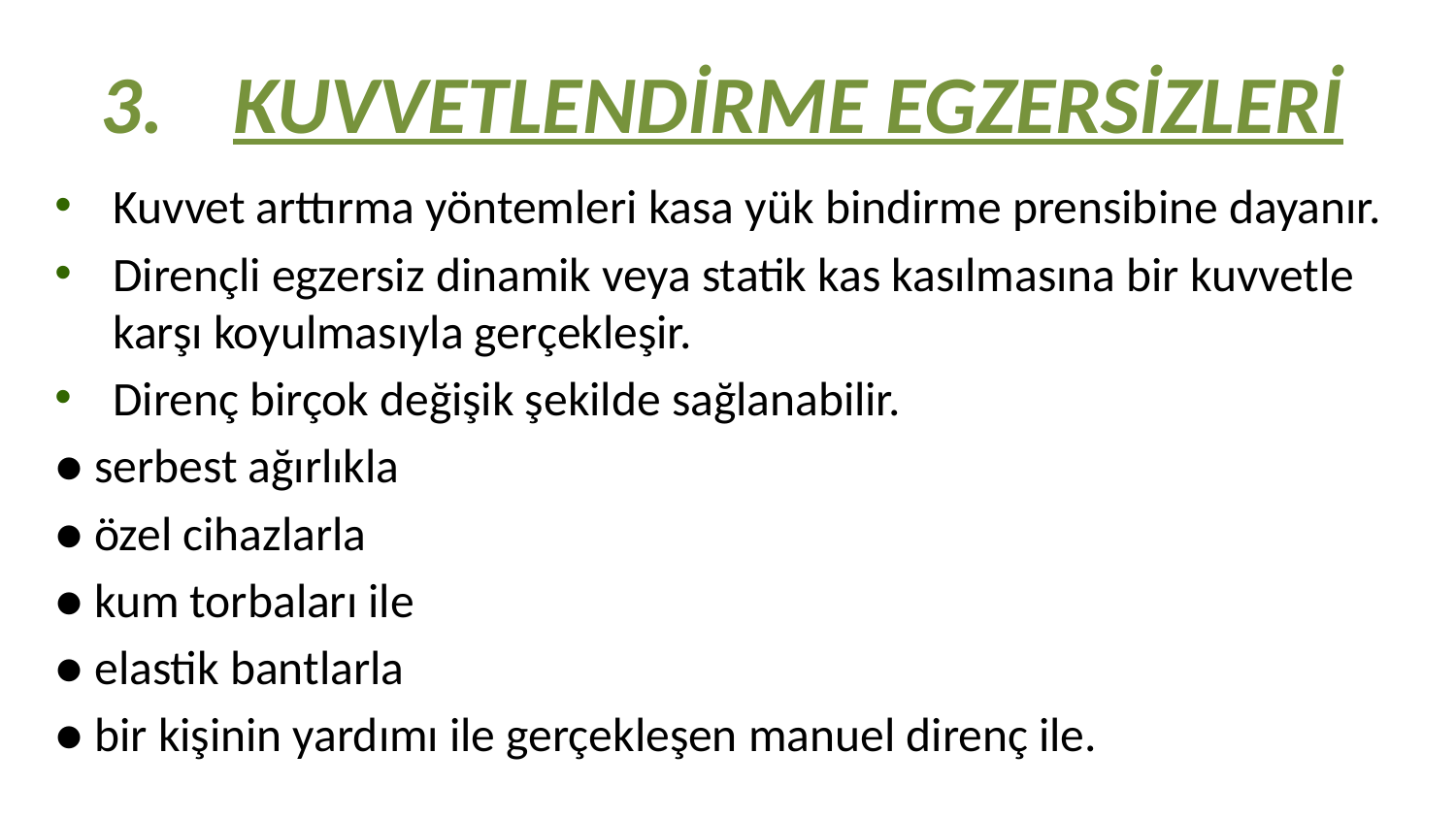

# KUVVETLENDİRME EGZERSİZLERİ
Kuvvet arttırma yöntemleri kasa yük bindirme prensibine dayanır.
Dirençli egzersiz dinamik veya statik kas kasılmasına bir kuvvetle karşı koyulmasıyla gerçekleşir.
Direnç birçok değişik şekilde sağlanabilir.
● serbest ağırlıkla
● özel cihazlarla
● kum torbaları ile
● elastik bantlarla
● bir kişinin yardımı ile gerçekleşen manuel direnç ile.